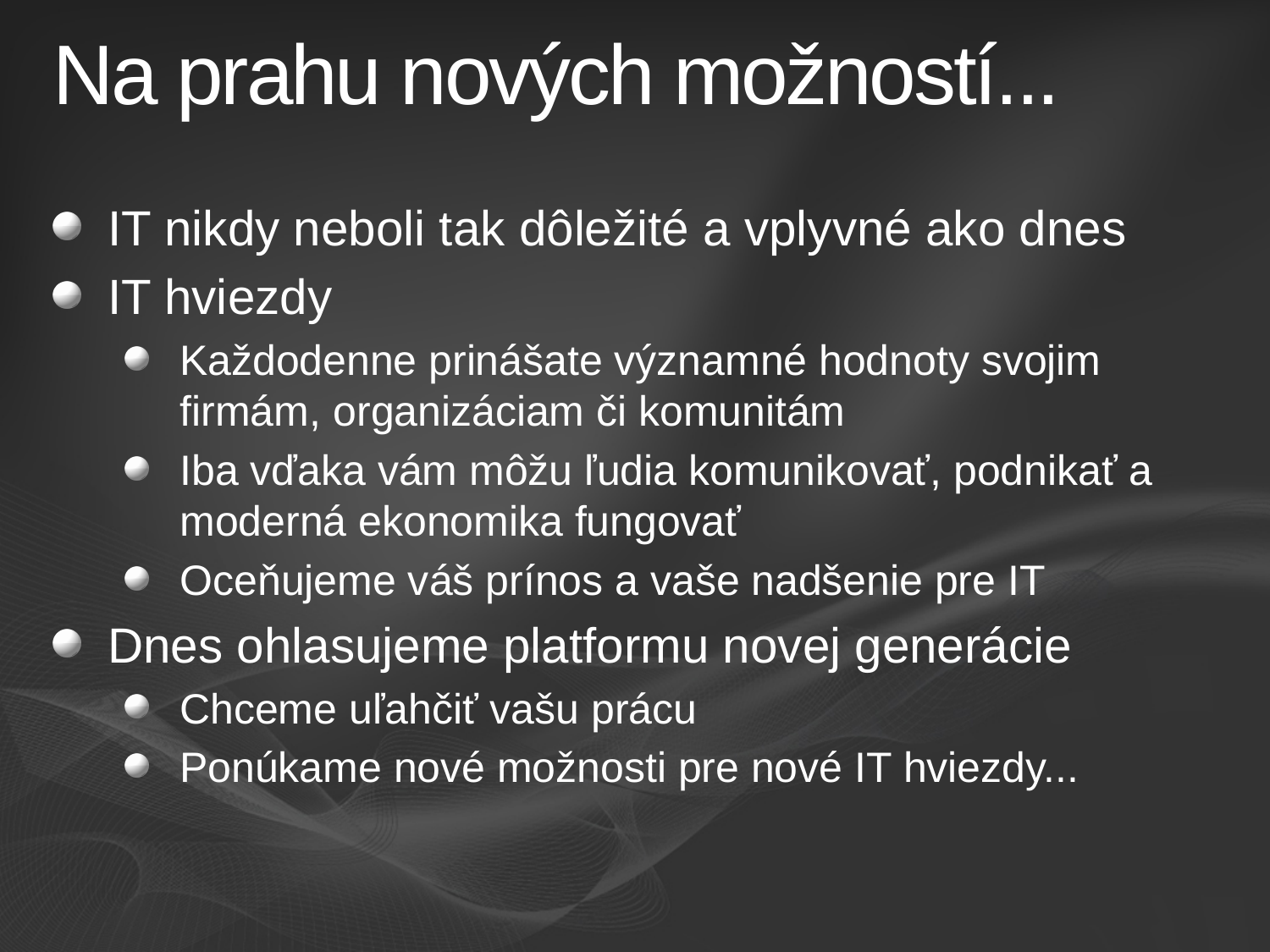

# Na prahu nových možností...
IT nikdy neboli tak dôležité a vplyvné ako dnes
IT hviezdy
Každodenne prinášate významné hodnoty svojim firmám, organizáciam či komunitám
Iba vďaka vám môžu ľudia komunikovať, podnikať a moderná ekonomika fungovať
Oceňujeme váš prínos a vaše nadšenie pre IT
Dnes ohlasujeme platformu novej generácie
Chceme uľahčiť vašu prácu
Ponúkame nové možnosti pre nové IT hviezdy...